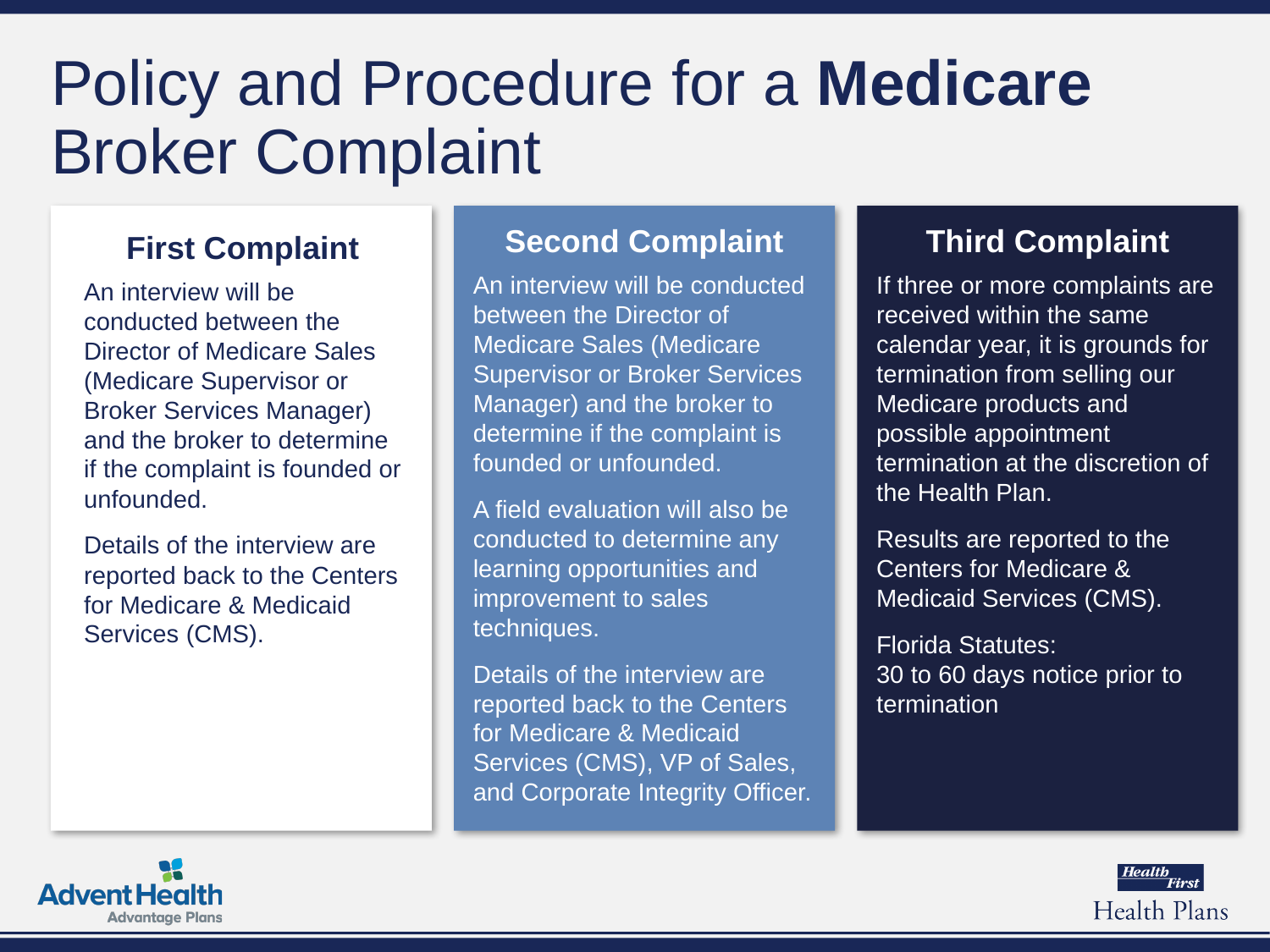

# Policy and Procedure for a Medicare Broker Complaint

Second Complaint
An interview will be conducted between the Director of Medicare Sales (Medicare Supervisor or Broker Services Manager) and the broker to determine if the complaint is founded or unfounded.

A field evaluation will also be conducted to determine any learning opportunities and improvement to sales techniques.

Details of the interview are reported back to the Centers for Medicare & Medicaid Services (CMS), VP of Sales, and Corporate Integrity Officer.
Third Complaint
If three or more complaints are received within the same calendar year, it is grounds for termination from selling our Medicare products and possible appointment termination at the discretion of the Health Plan.

Results are reported to the Centers for Medicare & Medicaid Services (CMS).

Florida Statutes:
30 to 60 days notice prior to termination
First Complaint
An interview will be conducted between the Director of Medicare Sales (Medicare Supervisor or Broker Services Manager) and the broker to determine if the complaint is founded or unfounded.

Details of the interview are reported back to the Centers for Medicare & Medicaid Services (CMS).